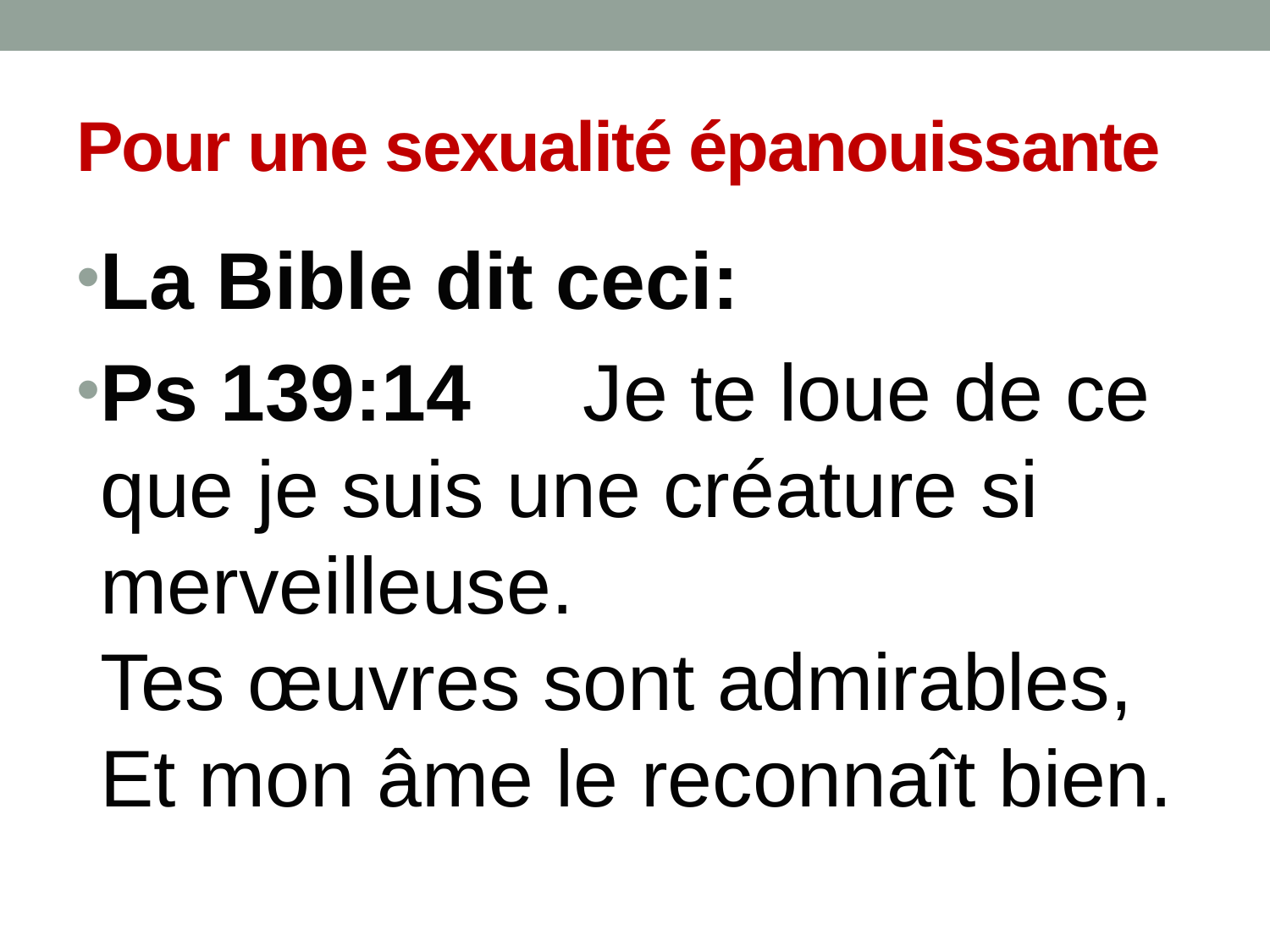

# Pour une sexualité épanouissante
La Bible dit ceci:
Ps 139:14	Je te loue de ce que je suis une créature si merveilleuse.
Tes œuvres sont admirables,
Et mon âme le reconnaît bien.